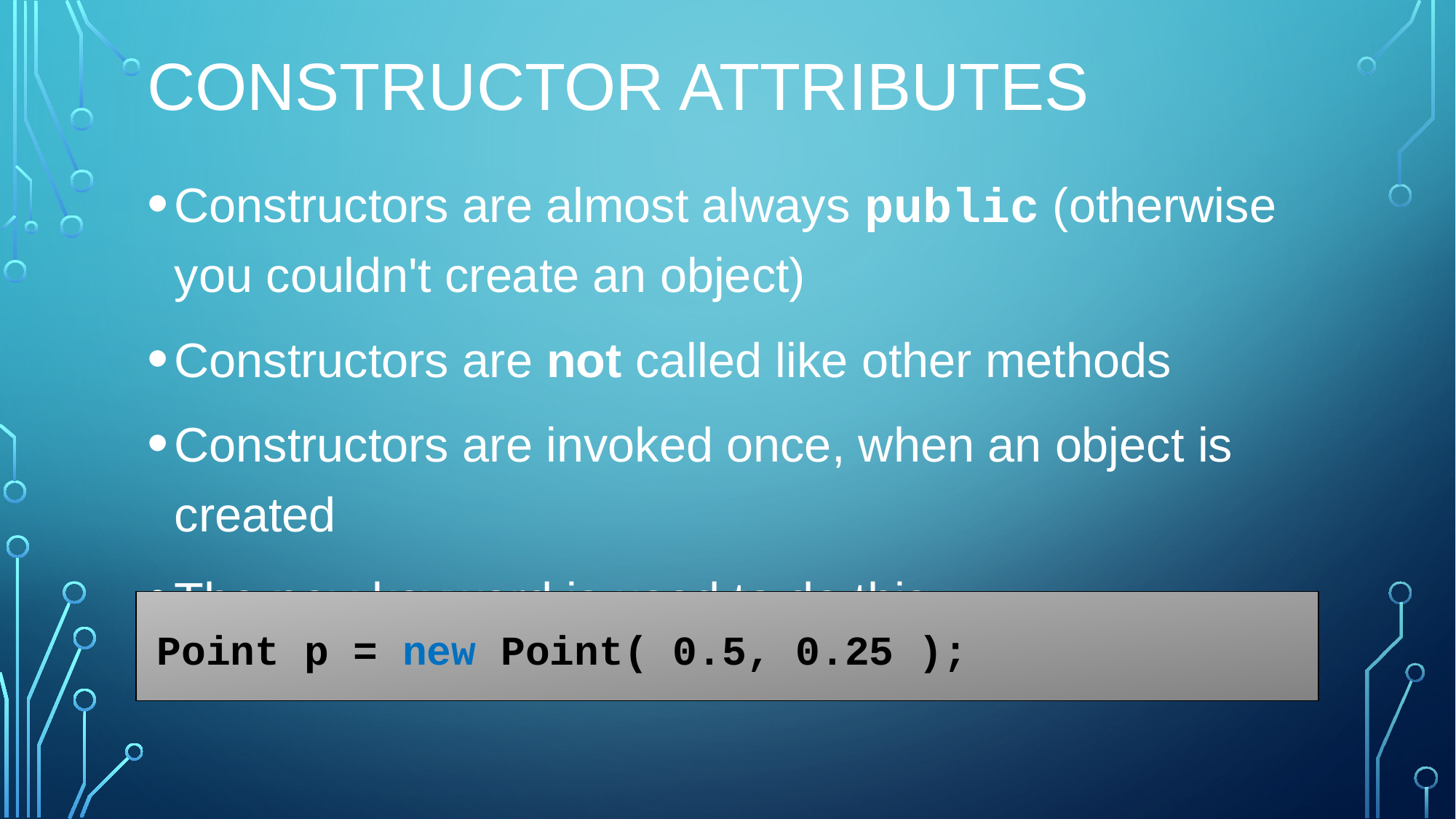

# Constructor attributes
Constructors are almost always public (otherwise you couldn't create an object)
Constructors are not called like other methods
Constructors are invoked once, when an object is created
The new keyword is used to do this

Point p = new Point( 0.5, 0.25 );